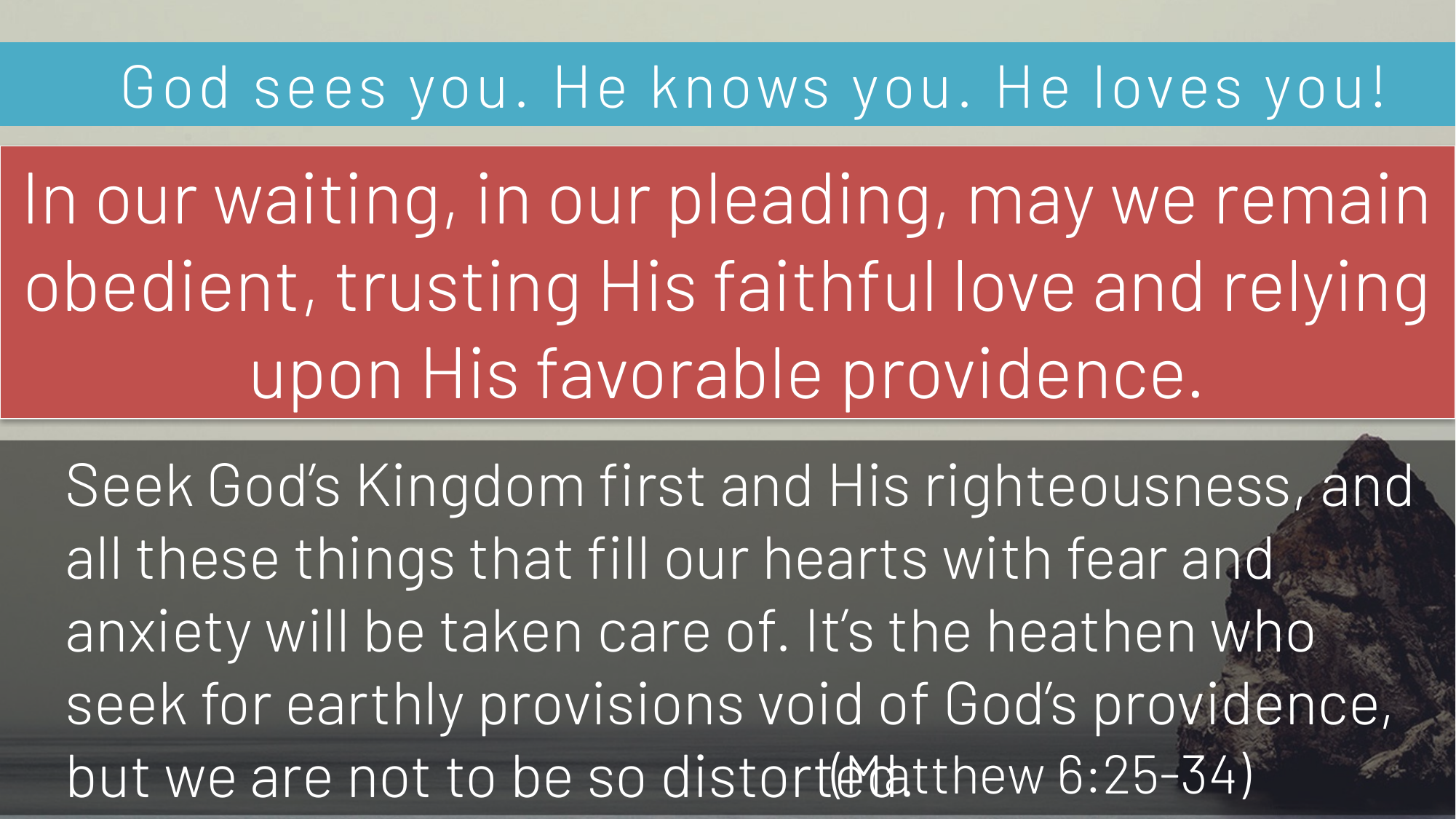

God sees you. He knows you. He loves you!
In our waiting, in our pleading, may we remain obedient, trusting His faithful love and relying upon His favorable providence.
Seek God’s Kingdom first and His righteousness, and all these things that fill our hearts with fear and anxiety will be taken care of. It’s the heathen who seek for earthly provisions void of God’s providence, but we are not to be so distorted.
(Matthew 6:25-34)